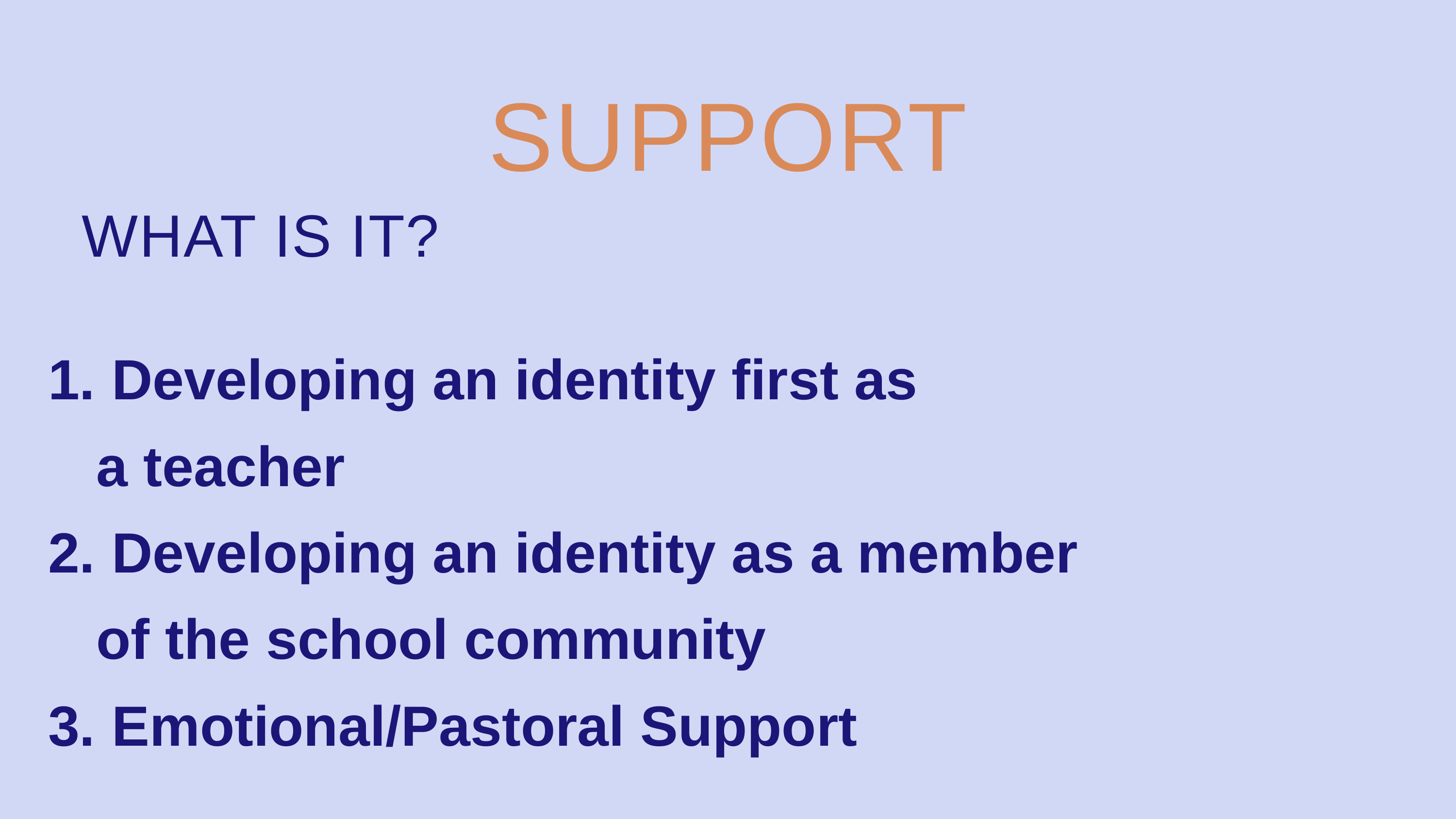

SUPPORT

WHAT IS IT?
 Developing an identity first as
a teacher
 Developing an identity as a member of the school community
 Emotional/Pastoral Support